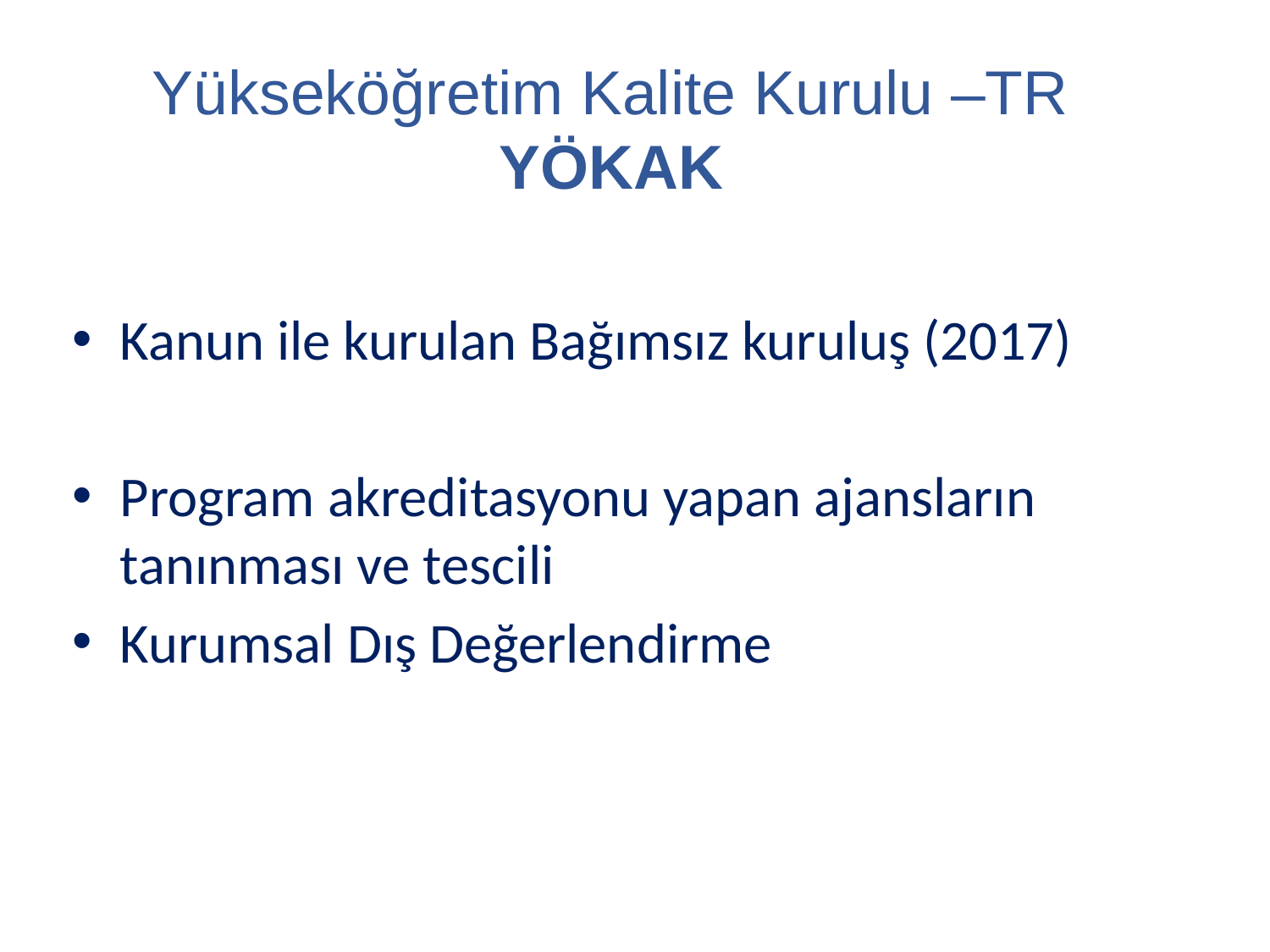

# Yükseköğretim Kalite Kurulu –TR YÖKAK
Kanun ile kurulan Bağımsız kuruluş (2017)

Program akreditasyonu yapan ajansların tanınması ve tescili
Kurumsal Dış Değerlendirme